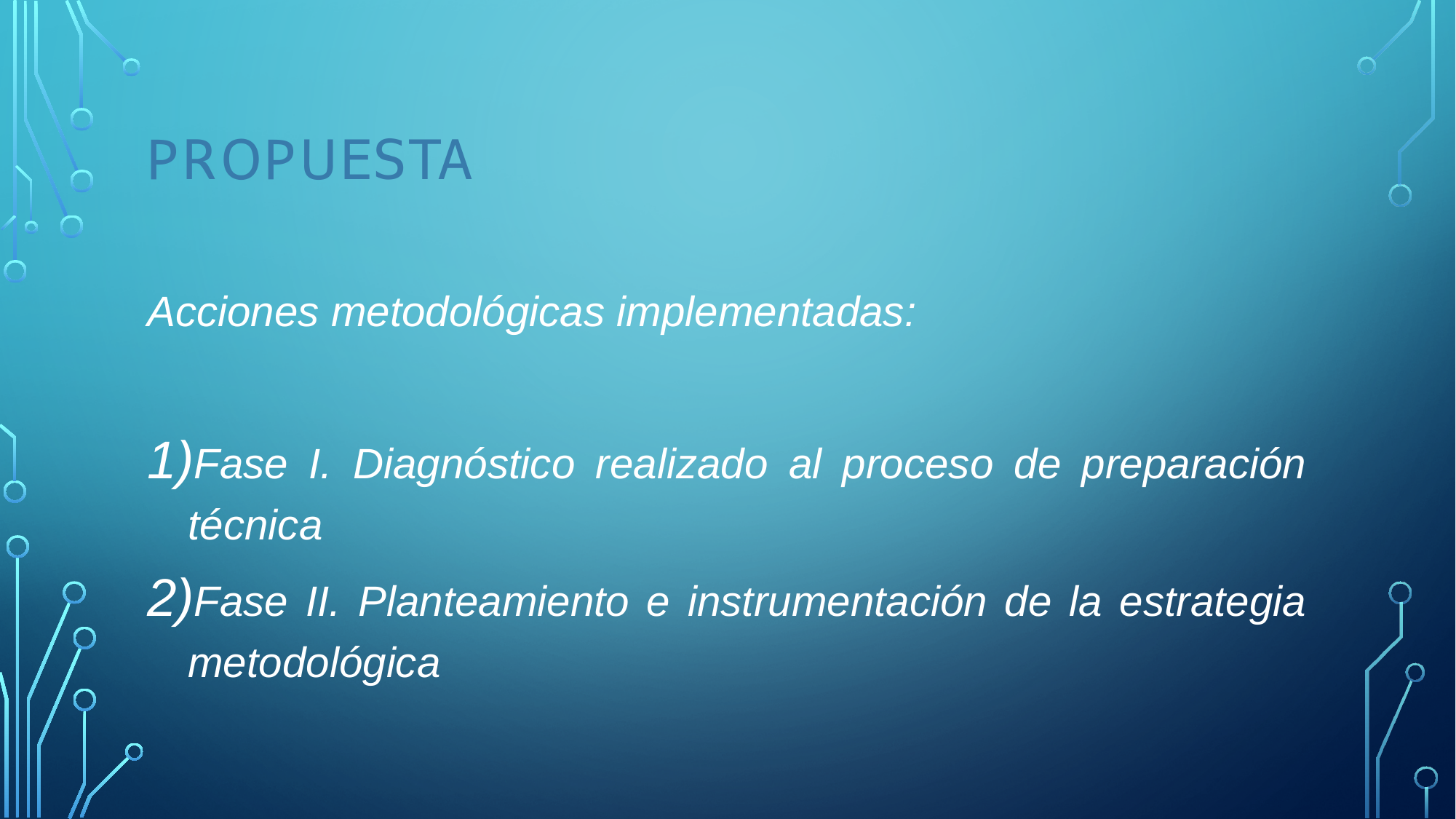

# Propuesta
Acciones metodológicas implementadas:

Fase I. Diagnóstico realizado al proceso de preparación técnica
Fase II. Planteamiento e instrumentación de la estrategia metodológica